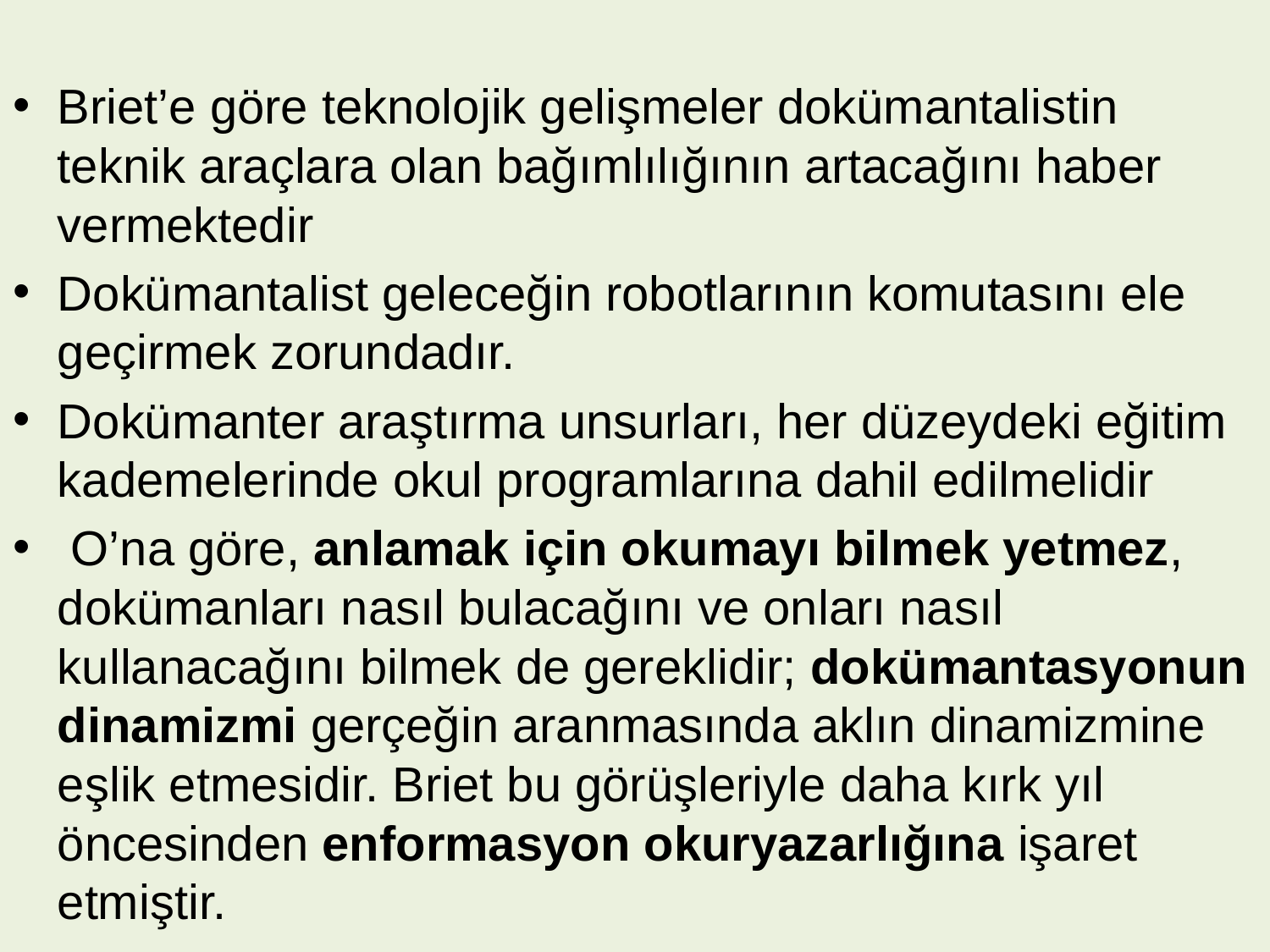

Briet’e göre teknolojik gelişmeler dokümantalistin teknik araçlara olan bağımlılığının artacağını haber vermektedir
Dokümantalist geleceğin robotlarının komutasını ele geçirmek zorundadır.
Dokümanter araştırma unsurları, her düzeydeki eğitim kademelerinde okul programlarına dahil edilmelidir
 O’na göre, anlamak için okumayı bilmek yetmez, dokümanları nasıl bulacağını ve onları nasıl kullanacağını bilmek de gereklidir; dokümantasyonun dinamizmi gerçeğin aranmasında aklın dinamizmine eşlik etmesidir. Briet bu görüşleriyle daha kırk yıl öncesinden enformasyon okuryazarlığına işaret etmiştir.